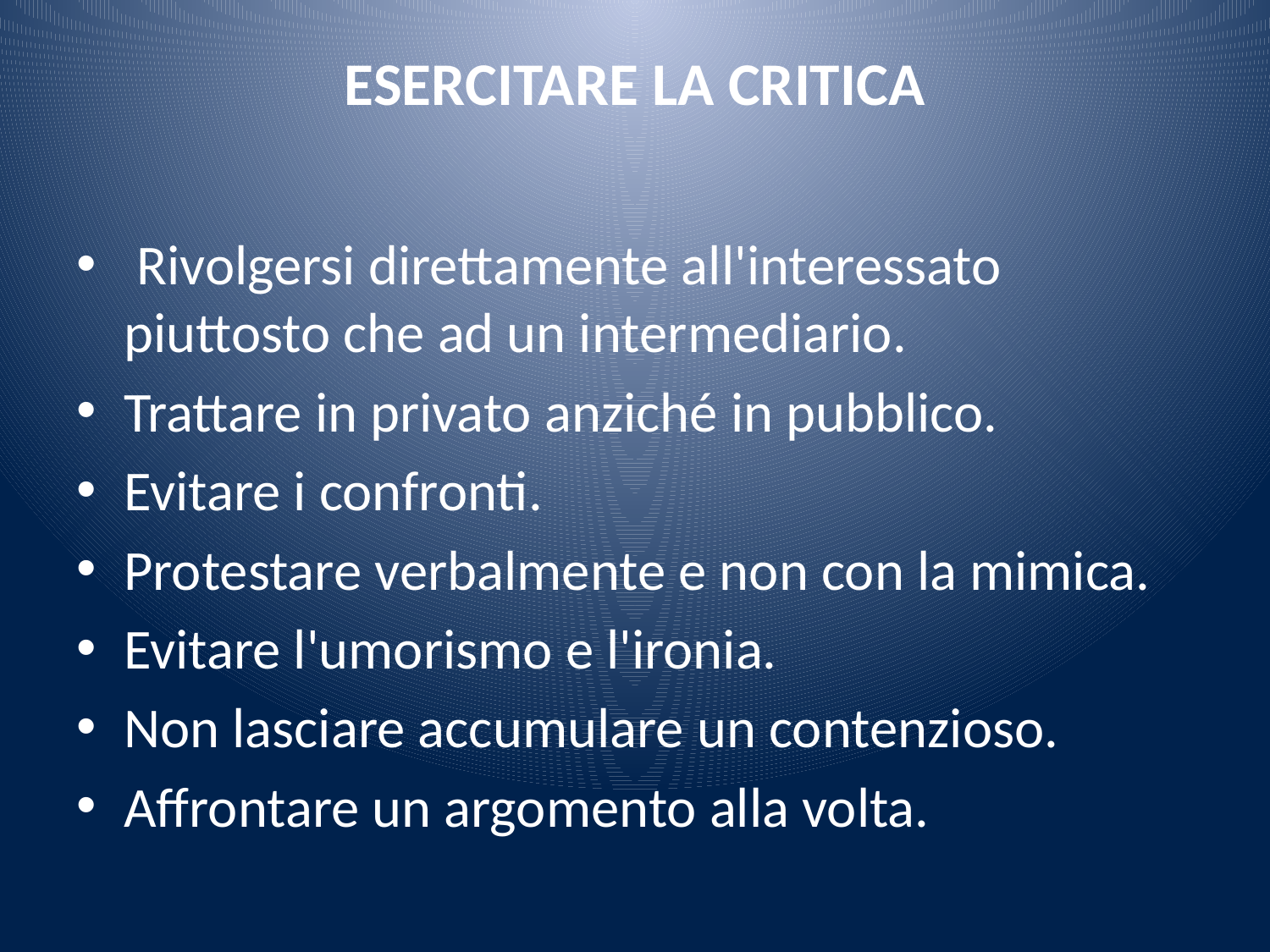

# ESERCITARE LA CRITICA
 Rivolgersi direttamente all'interessato piuttosto che ad un intermediario.
Trattare in privato anziché in pubblico.
Evitare i confronti.
Protestare verbalmente e non con la mimica.
Evitare l'umorismo e l'ironia.
Non lasciare accumulare un contenzioso.
Affrontare un argomento alla volta.